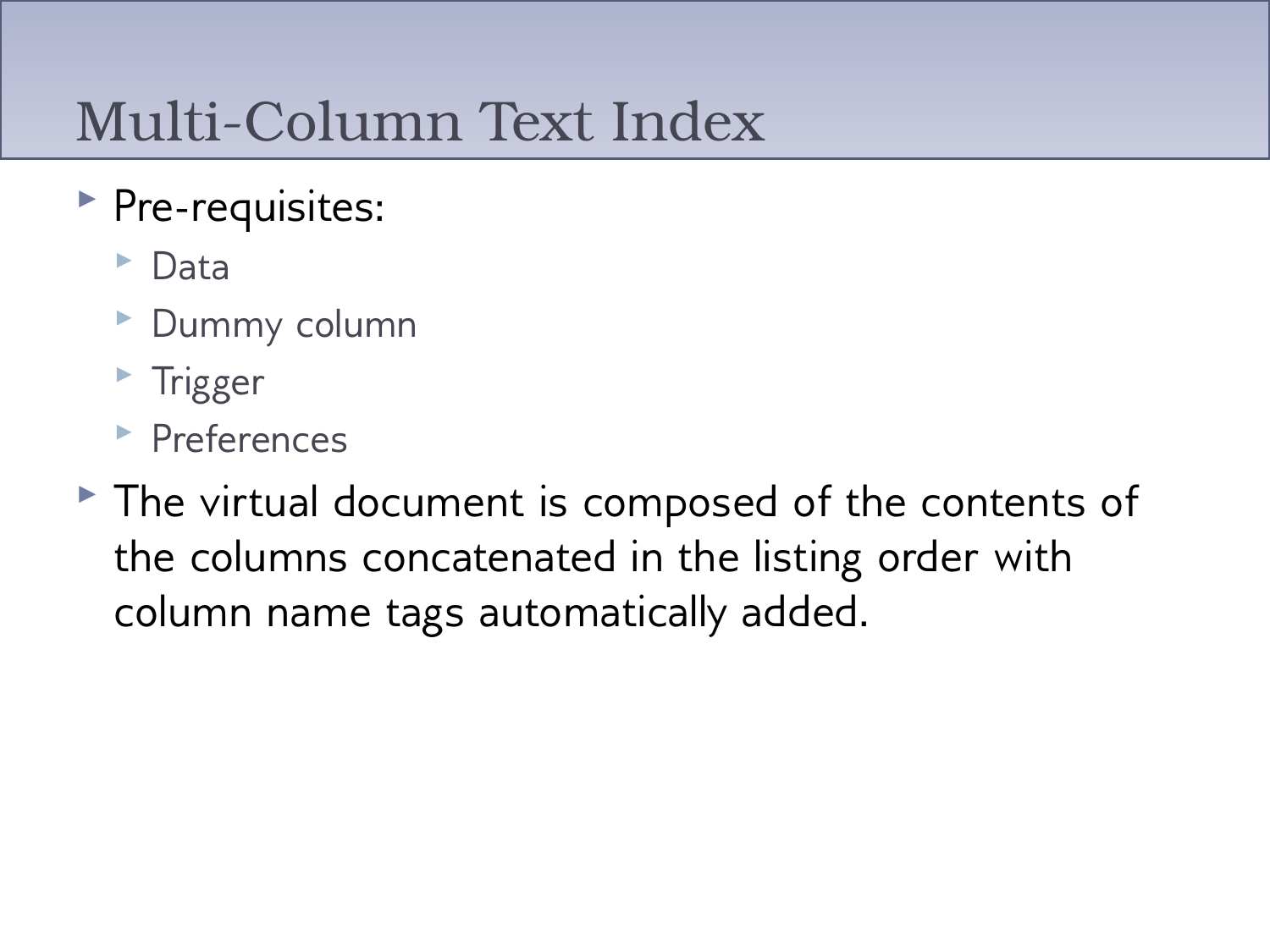

# Multi-Column Text Index
Pre-requisites:
Data
Dummy column
Trigger
Preferences
The virtual document is composed of the contents of the columns concatenated in the listing order with column name tags automatically added.